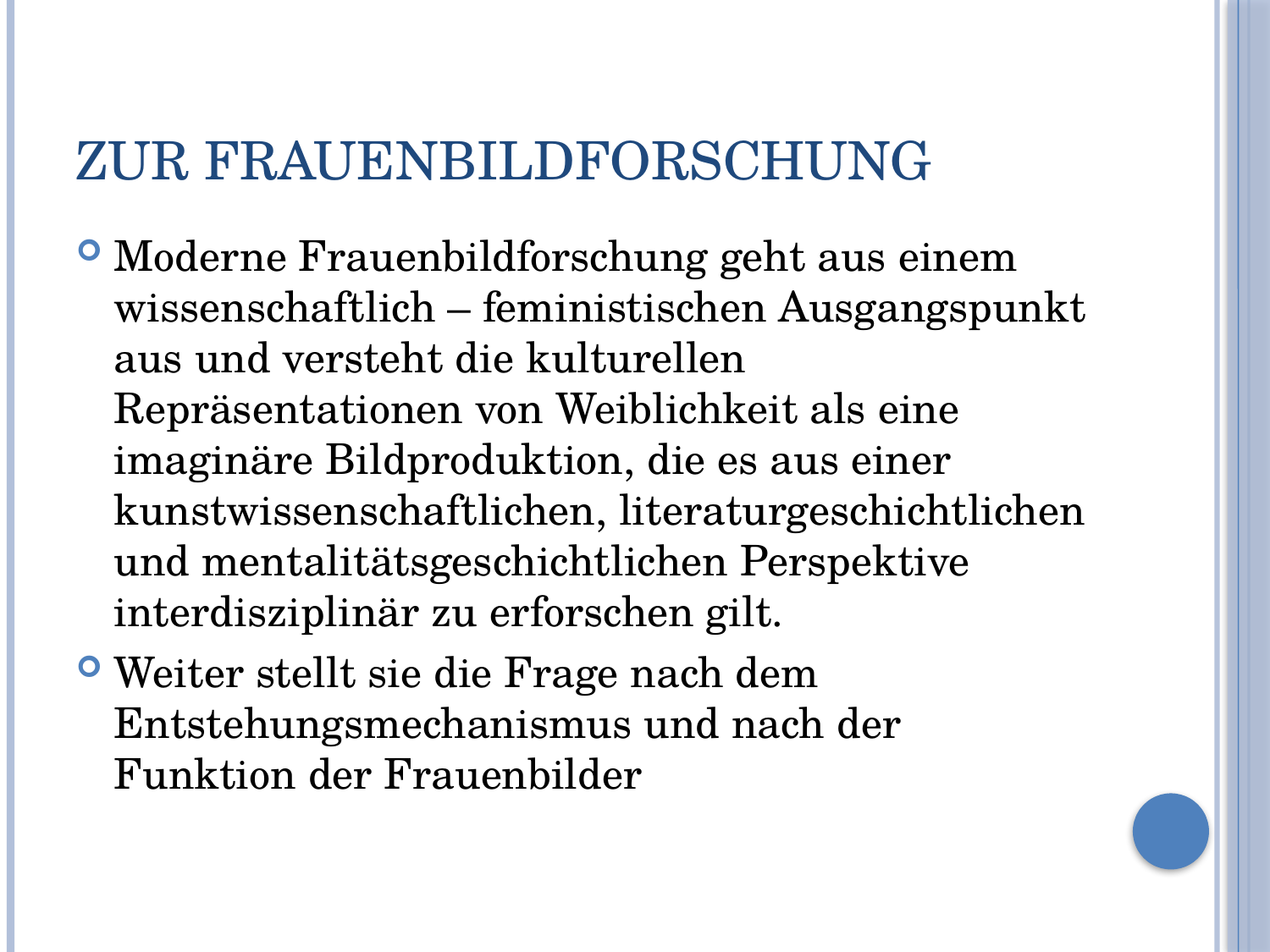

# Zur Frauenbildforschung
Moderne Frauenbildforschung geht aus einem wissenschaftlich – feministischen Ausgangspunkt aus und versteht die kulturellen Repräsentationen von Weiblichkeit als eine imaginäre Bildproduktion, die es aus einer kunstwissenschaftlichen, literaturgeschichtlichen und mentalitätsgeschichtlichen Perspektive interdisziplinär zu erforschen gilt.
Weiter stellt sie die Frage nach dem Entstehungsmechanismus und nach der Funktion der Frauenbilder